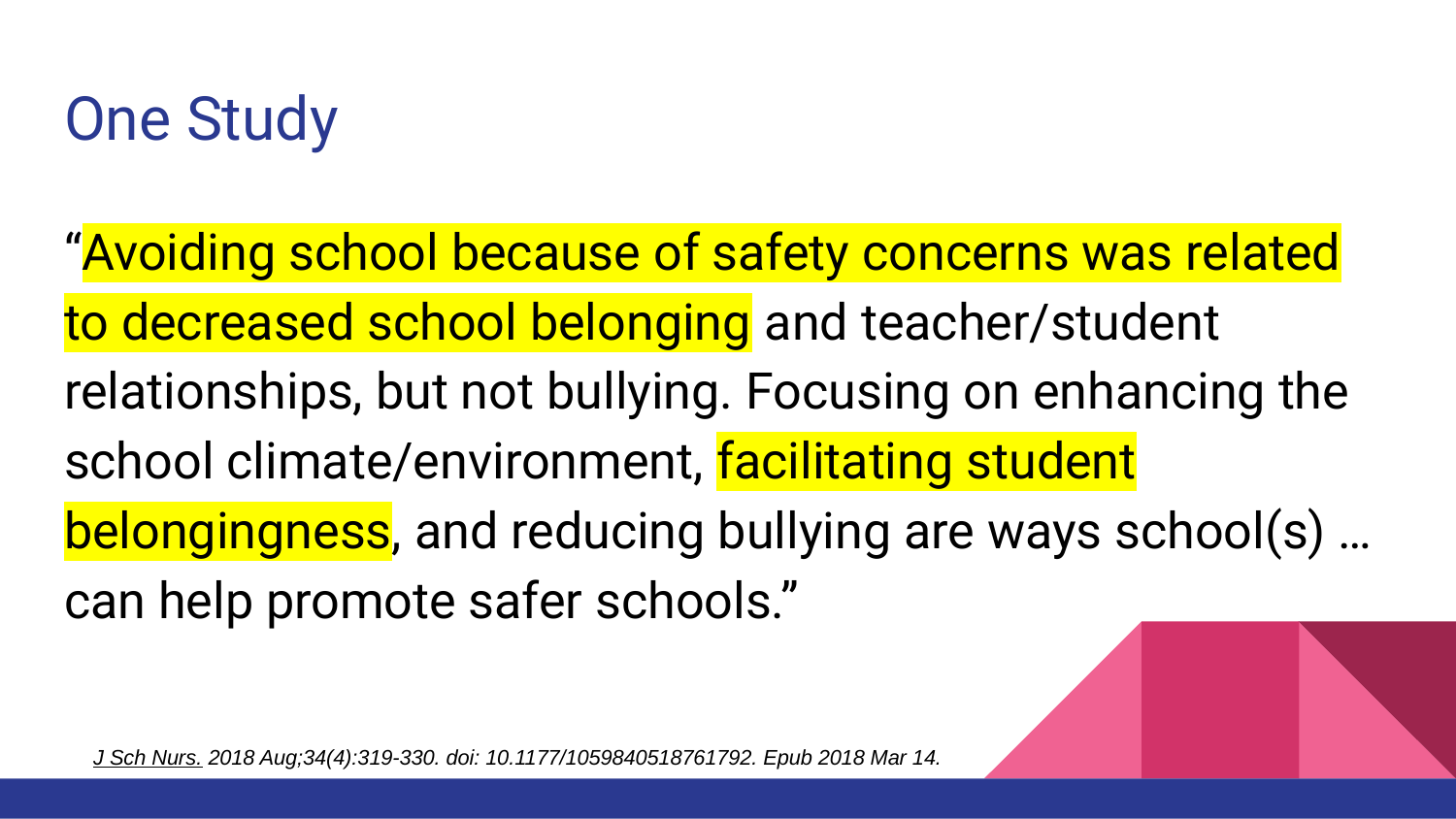

# One Study
“Avoiding school because of safety concerns was related to decreased school belonging and teacher/student relationships, but not bullying. Focusing on enhancing the school climate/environment, facilitating student belongingness, and reducing bullying are ways school(s) … can help promote safer schools.”
J Sch Nurs. 2018 Aug;34(4):319-330. doi: 10.1177/1059840518761792. Epub 2018 Mar 14.